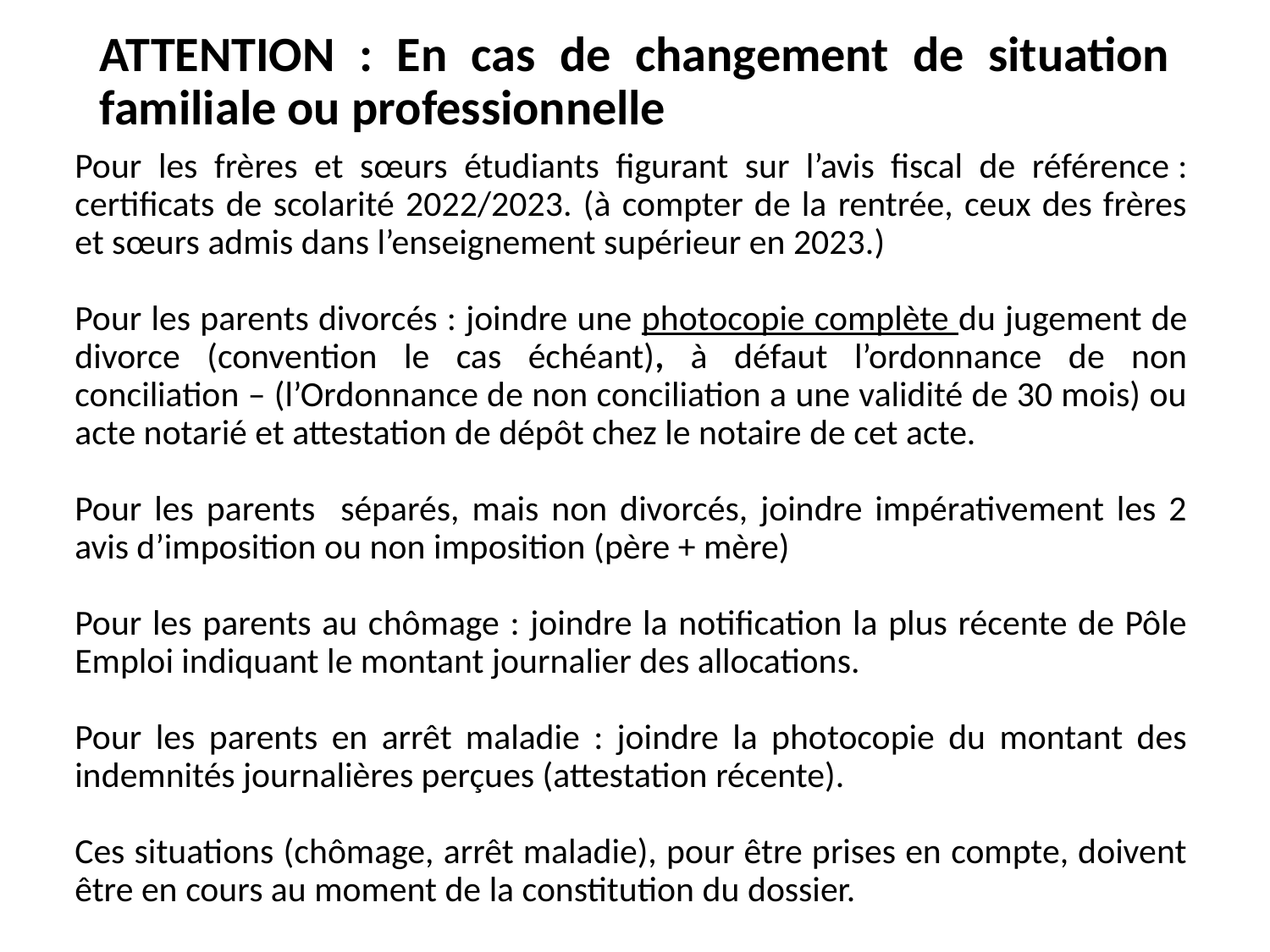

ATTENTION : En cas de changement de situation familiale ou professionnelle
Pour les frères et sœurs étudiants figurant sur l’avis fiscal de référence : certificats de scolarité 2022/2023. (à compter de la rentrée, ceux des frères et sœurs admis dans l’enseignement supérieur en 2023.)

Pour les parents divorcés : joindre une photocopie complète du jugement de divorce (convention le cas échéant), à défaut l’ordonnance de non conciliation – (l’Ordonnance de non conciliation a une validité de 30 mois) ou acte notarié et attestation de dépôt chez le notaire de cet acte.

Pour les parents  séparés, mais non divorcés, joindre impérativement les 2 avis d’imposition ou non imposition (père + mère)

Pour les parents au chômage : joindre la notification la plus récente de Pôle Emploi indiquant le montant journalier des allocations.

Pour les parents en arrêt maladie : joindre la photocopie du montant des indemnités journalières perçues (attestation récente).

Ces situations (chômage, arrêt maladie), pour être prises en compte, doivent être en cours au moment de la constitution du dossier.